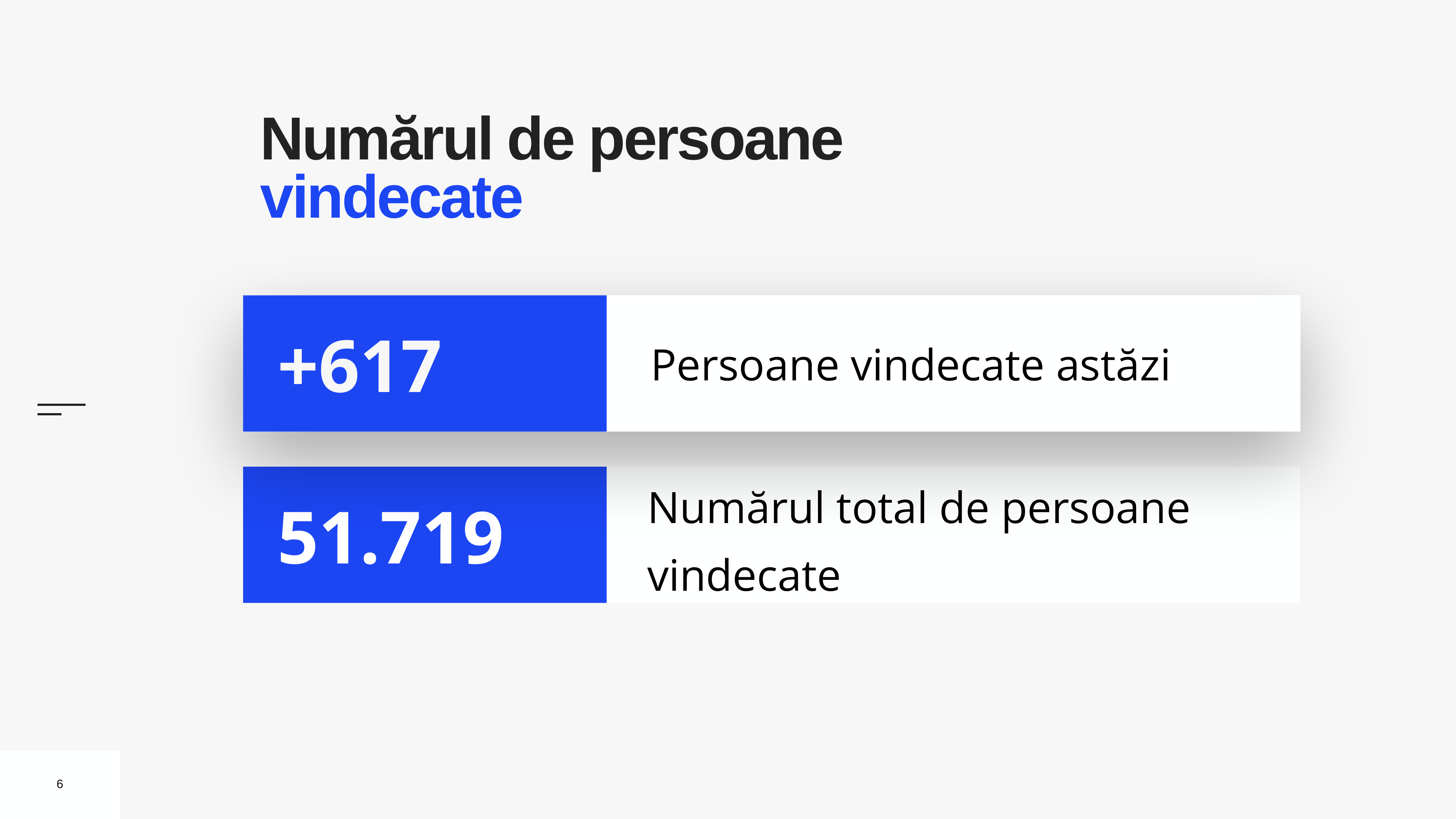

# Numărul de persoane vindecate

Persoane vindecate astăzi

+617

Numărul total de persoane vindecate

51.719
6
6